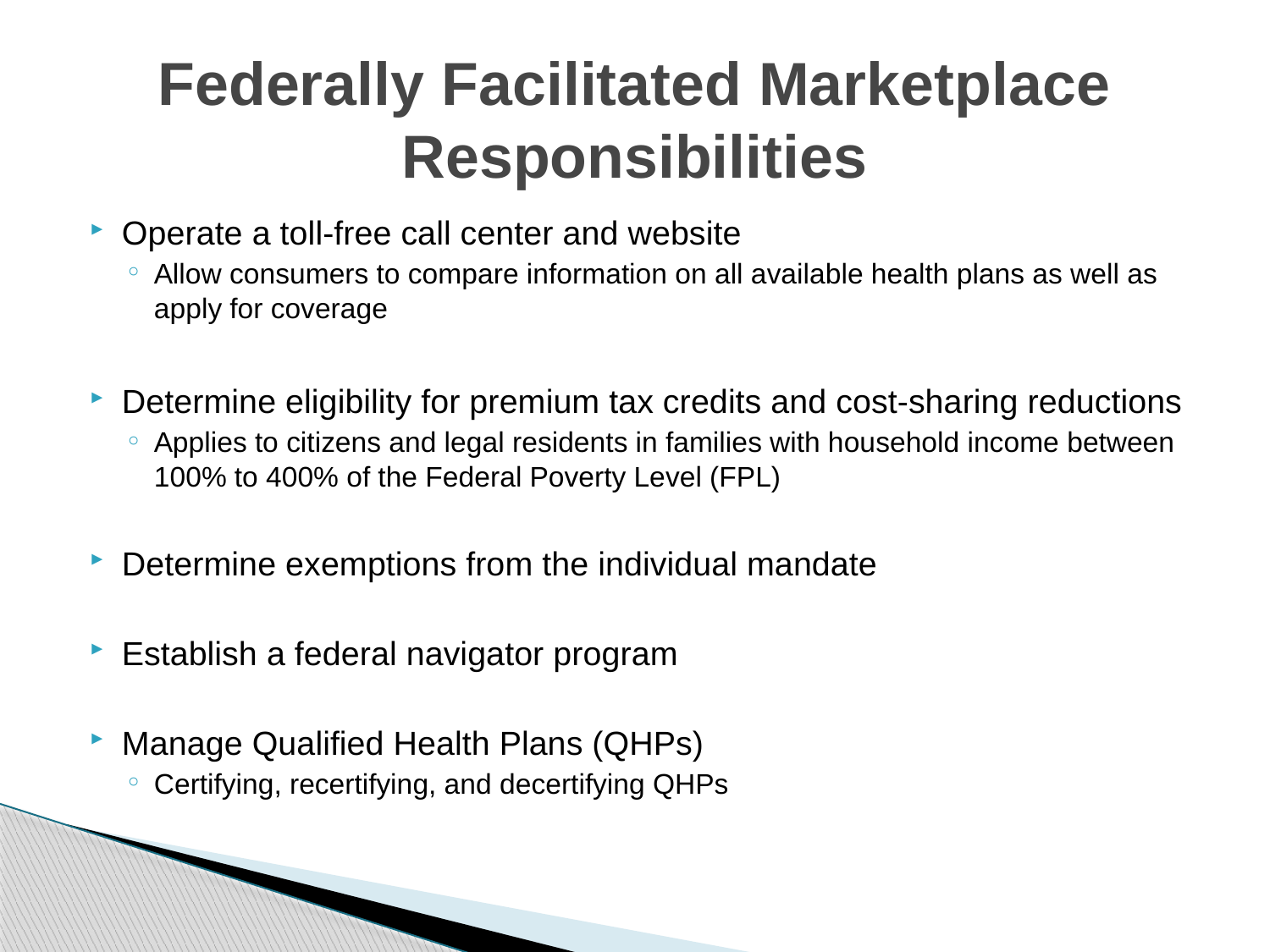

# Federally Facilitated Marketplace Responsibilities
Operate a toll-free call center and website
Allow consumers to compare information on all available health plans as well as apply for coverage

Determine eligibility for premium tax credits and cost-sharing reductions
Applies to citizens and legal residents in families with household income between 100% to 400% of the Federal Poverty Level (FPL)

Determine exemptions from the individual mandate

Establish a federal navigator program

Manage Qualified Health Plans (QHPs)
Certifying, recertifying, and decertifying QHPs